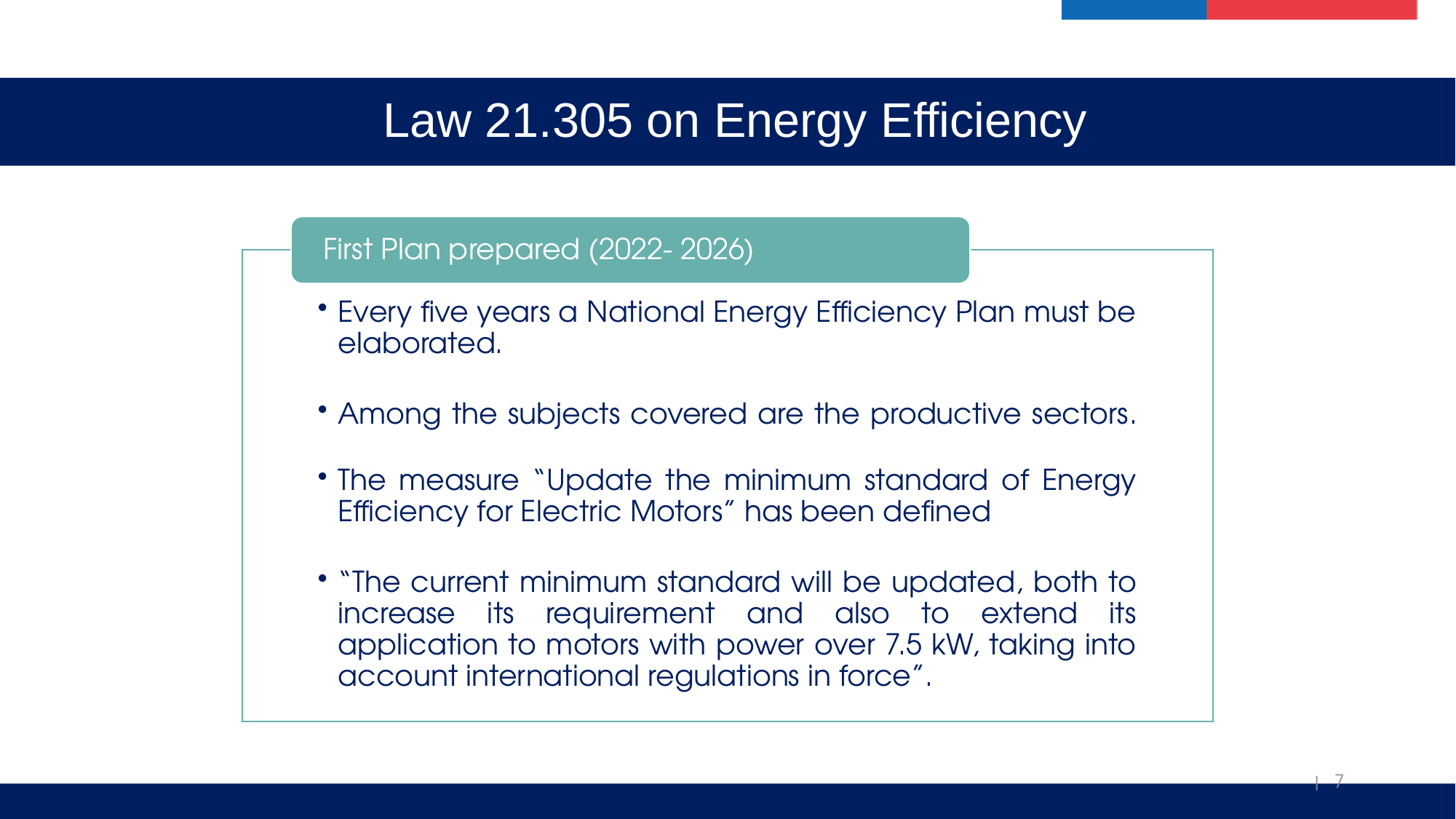

Law 21.305 on Energy Efficiency

Every five years a National Energy Efficiency Plan must be elaborated.

Among the subjects covered are the productive sectors.
The measure “Update the minimum standard of Energy Efficiency for Electric Motors” has been defined

“The current minimum standard will be updated, both to increase its requirement and also to extend its application to motors with power over 7.5 kW, taking into account international regulations in force”.
First Plan prepared (2022- 2026)

|   7